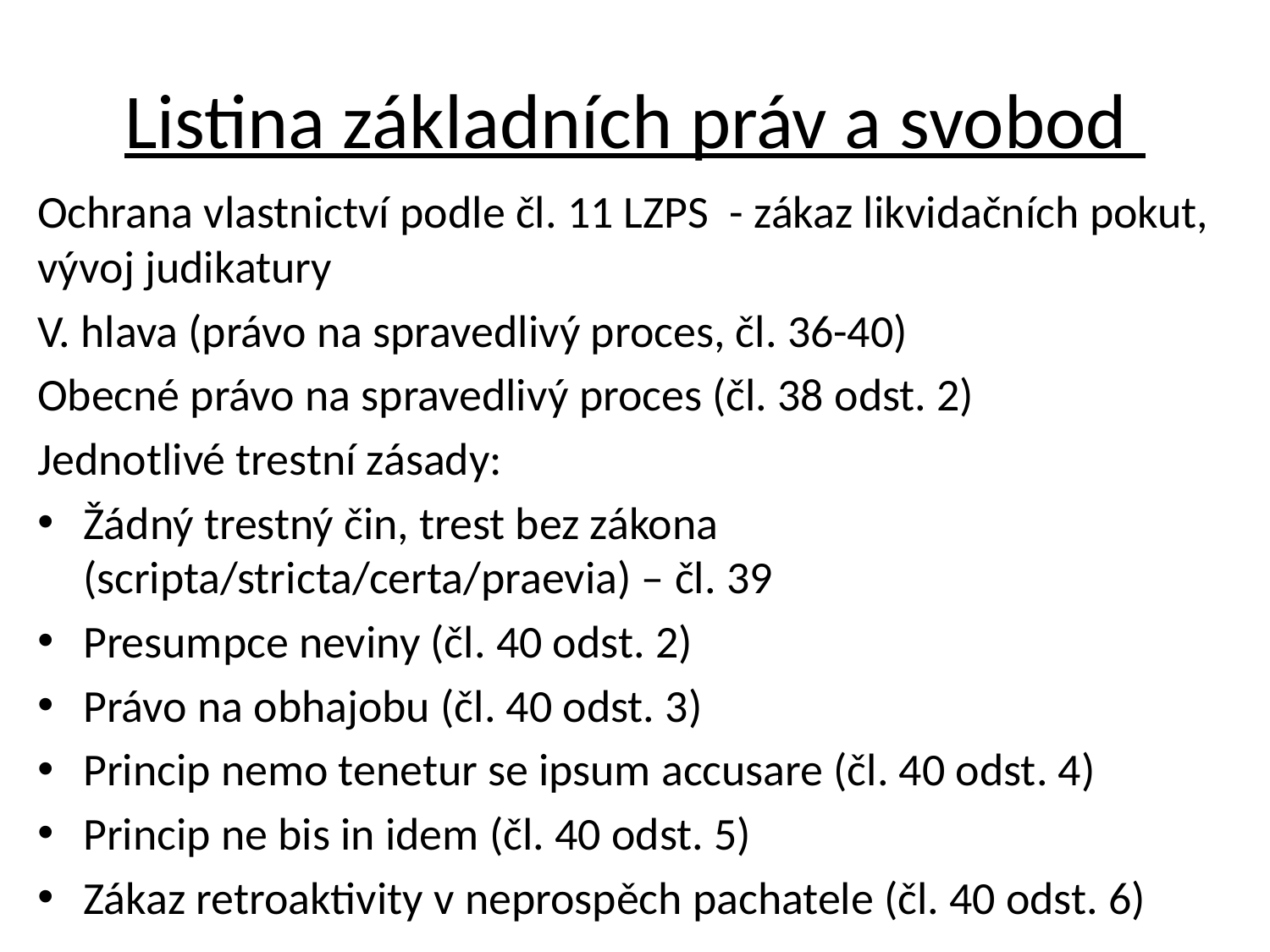

# Listina základních práv a svobod
Ochrana vlastnictví podle čl. 11 LZPS  - zákaz likvidačních pokut, vývoj judikatury
V. hlava (právo na spravedlivý proces, čl. 36-40)
Obecné právo na spravedlivý proces (čl. 38 odst. 2)
Jednotlivé trestní zásady:
Žádný trestný čin, trest bez zákona (scripta/stricta/certa/praevia) – čl. 39
Presumpce neviny (čl. 40 odst. 2)
Právo na obhajobu (čl. 40 odst. 3)
Princip nemo tenetur se ipsum accusare (čl. 40 odst. 4)
Princip ne bis in idem (čl. 40 odst. 5)
Zákaz retroaktivity v neprospěch pachatele (čl. 40 odst. 6)